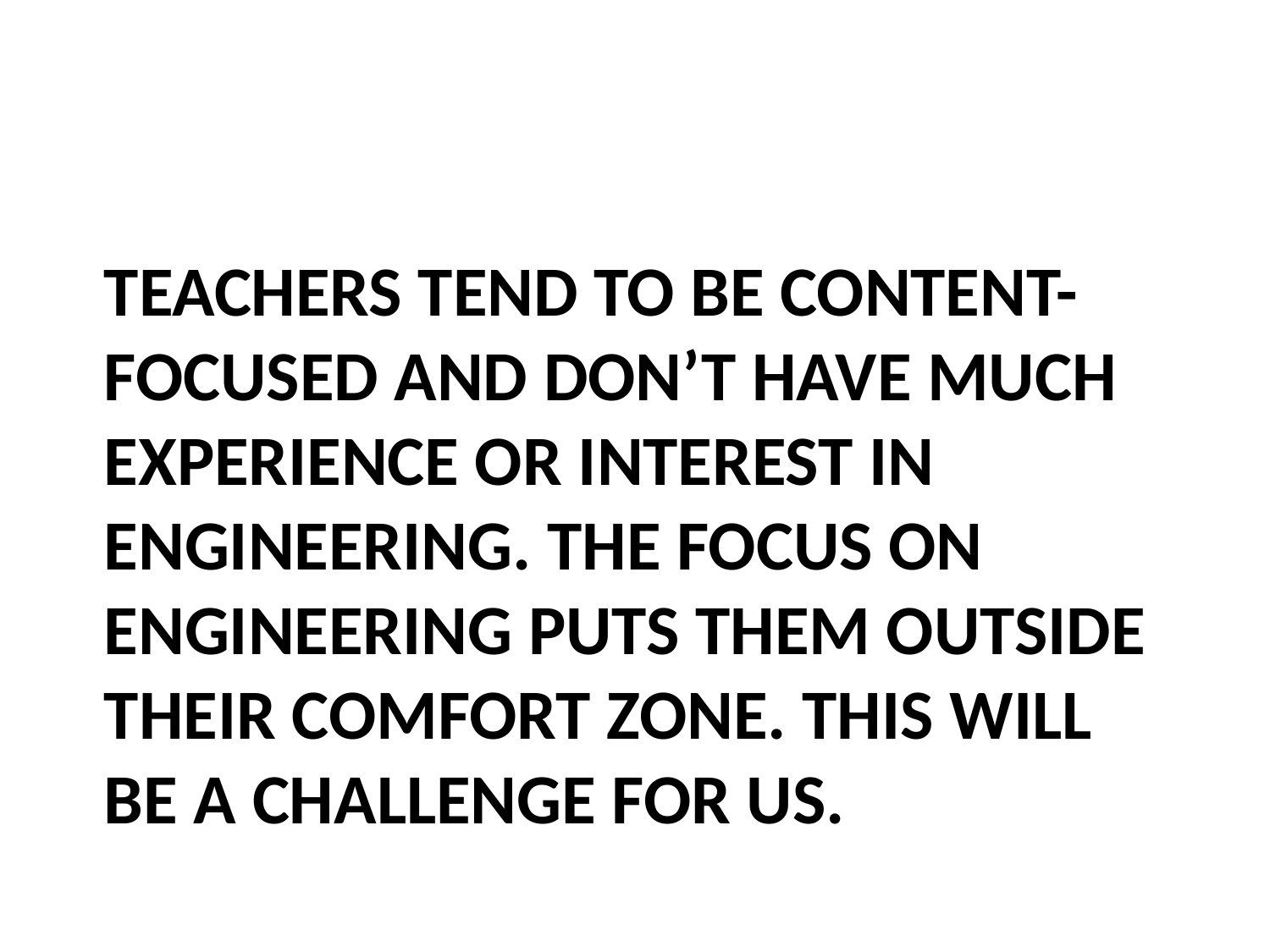

Teachers tend to be content-focused and don’t have much experience or interest in engineering. The focus on engineering puts them outside their comfort Zone. This will be a challenge for us.